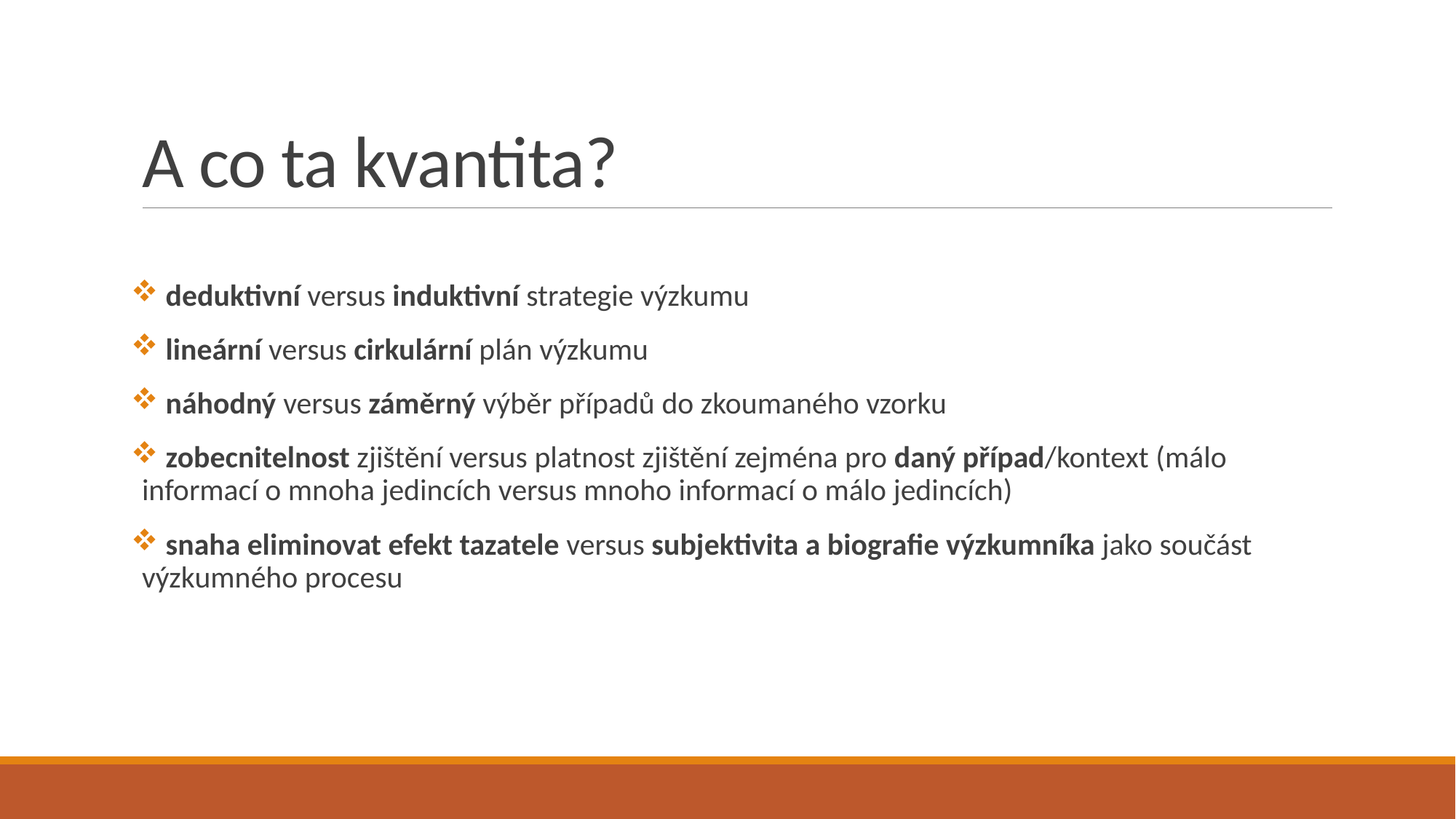

# A co ta kvantita?

 deduktivní versus induktivní strategie výzkumu
 lineární versus cirkulární plán výzkumu
 náhodný versus záměrný výběr případů do zkoumaného vzorku
 zobecnitelnost zjištění versus platnost zjištění zejména pro daný případ/kontext (málo informací o mnoha jedincích versus mnoho informací o málo jedincích)
 snaha eliminovat efekt tazatele versus subjektivita a biografie výzkumníka jako součást výzkumného procesu